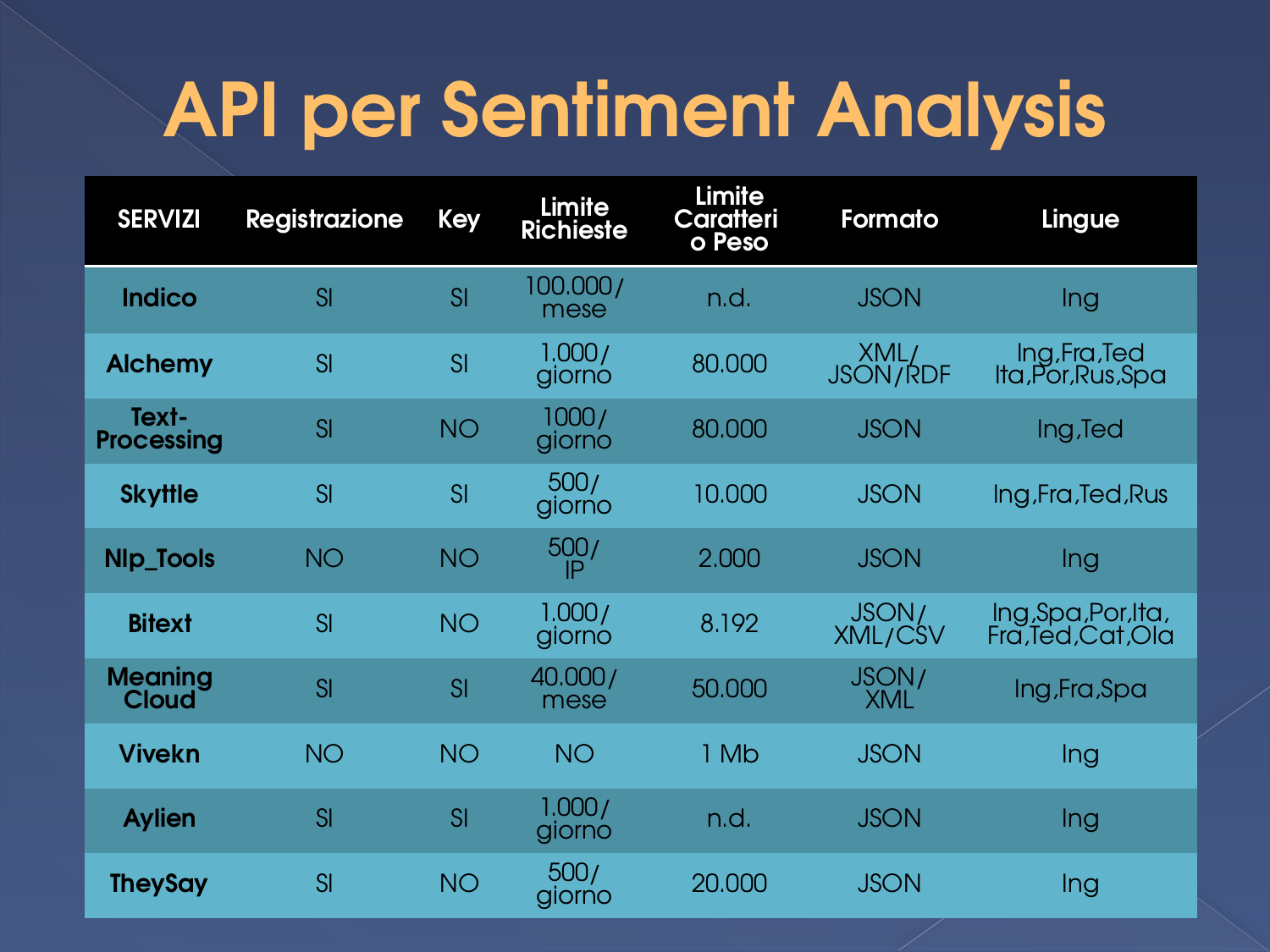

# API per Sentiment Analysis
| SERVIZI | Registrazione | Key | Limite Richieste | Limite Caratteri o Peso | Formato | Lingue |
| --- | --- | --- | --- | --- | --- | --- |
| Indico | SI | SI | 100.000/ mese | n.d. | JSON | Ing |
| Alchemy | SI | SI | 1.000/ giorno | 80.000 | XML/ JSON/RDF | Ing,Fra,Ted Ita,Por,Rus,Spa |
| Text-Processing | SI | NO | 1000/ giorno | 80.000 | JSON | Ing,Ted |
| Skyttle | SI | SI | 500/ giorno | 10.000 | JSON | Ing,Fra,Ted,Rus |
| Nlp\_Tools | NO | NO | 500/ IP | 2.000 | JSON | Ing |
| Bitext | SI | NO | 1.000/ giorno | 8.192 | JSON/ XML/CSV | Ing,Spa,Por,Ita, Fra,Ted,Cat,Ola |
| Meaning Cloud | SI | SI | 40.000/ mese | 50.000 | JSON/ XML | Ing,Fra,Spa |
| Vivekn | NO | NO | NO | 1 Mb | JSON | Ing |
| Aylien | SI | SI | 1.000/ giorno | n.d. | JSON | Ing |
| TheySay | SI | NO | 500/ giorno | 20.000 | JSON | Ing |